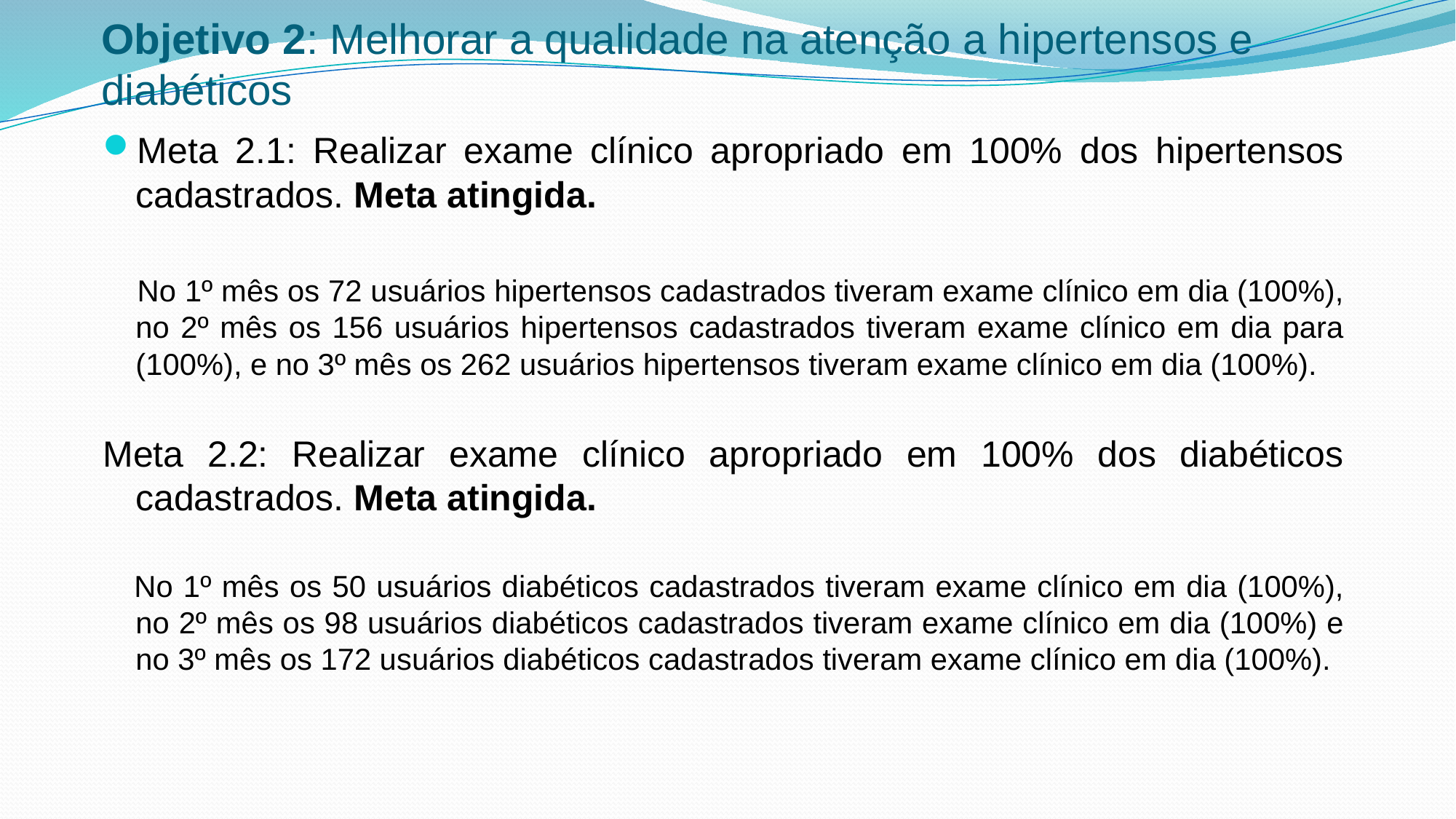

# Objetivo 2: Melhorar a qualidade na atenção a hipertensos e diabéticos
Meta 2.1: Realizar exame clínico apropriado em 100% dos hipertensos cadastrados. Meta atingida.

    No 1º mês os 72 usuários hipertensos cadastrados tiveram exame clínico em dia (100%), no 2º mês os 156 usuários hipertensos cadastrados tiveram exame clínico em dia para (100%), e no 3º mês os 262 usuários hipertensos tiveram exame clínico em dia (100%).

Meta 2.2: Realizar exame clínico apropriado em 100% dos diabéticos cadastrados. Meta atingida.

   No 1º mês os 50 usuários diabéticos cadastrados tiveram exame clínico em dia (100%), no 2º mês os 98 usuários diabéticos cadastrados tiveram exame clínico em dia (100%) e no 3º mês os 172 usuários diabéticos cadastrados tiveram exame clínico em dia (100%).